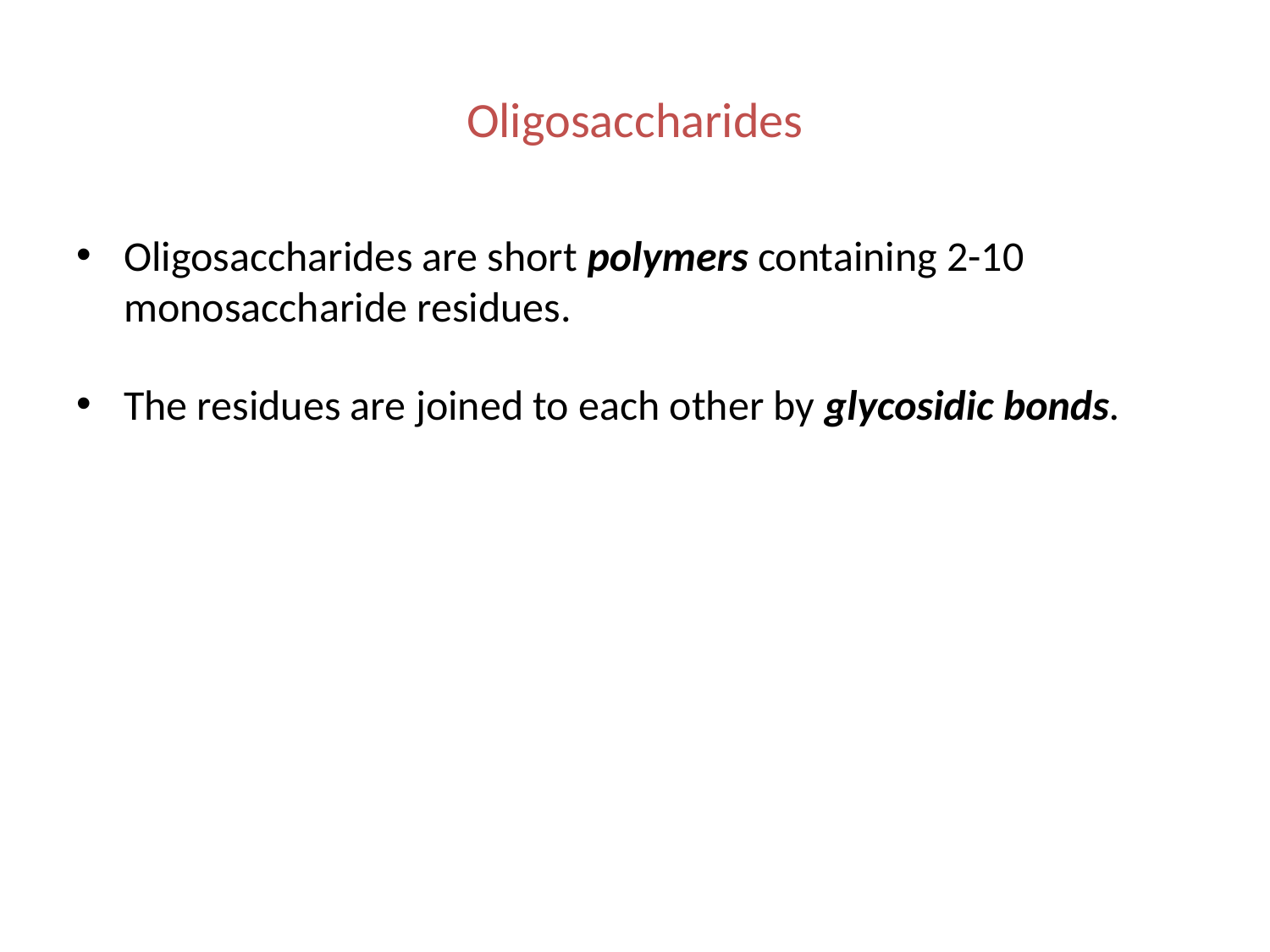

# Oligosaccharides
Oligosaccharides are short polymers containing 2-10 monosaccharide residues.

The residues are joined to each other by glycosidic bonds.